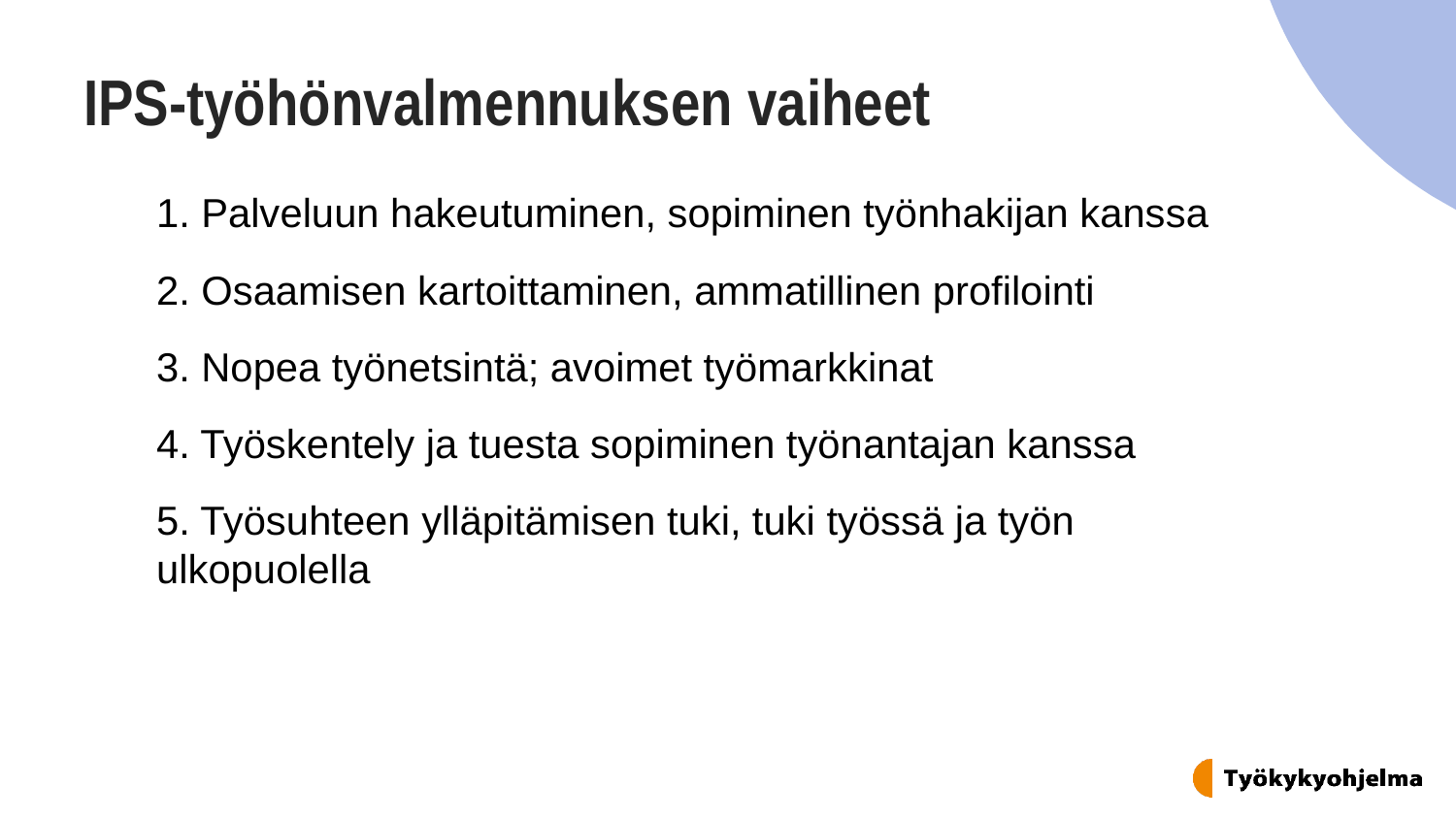

# IPS-työhönvalmennuksen vaiheet
1. Palveluun hakeutuminen, sopiminen työnhakijan kanssa​
2. Osaamisen kartoittaminen, ammatillinen profilointi​
3. Nopea työnetsintä; avoimet työmarkkinat​
4. Työskentely ja tuesta sopiminen työnantajan kanssa​
5. Työsuhteen ylläpitämisen tuki, tuki työssä ja työn ulkopuolella